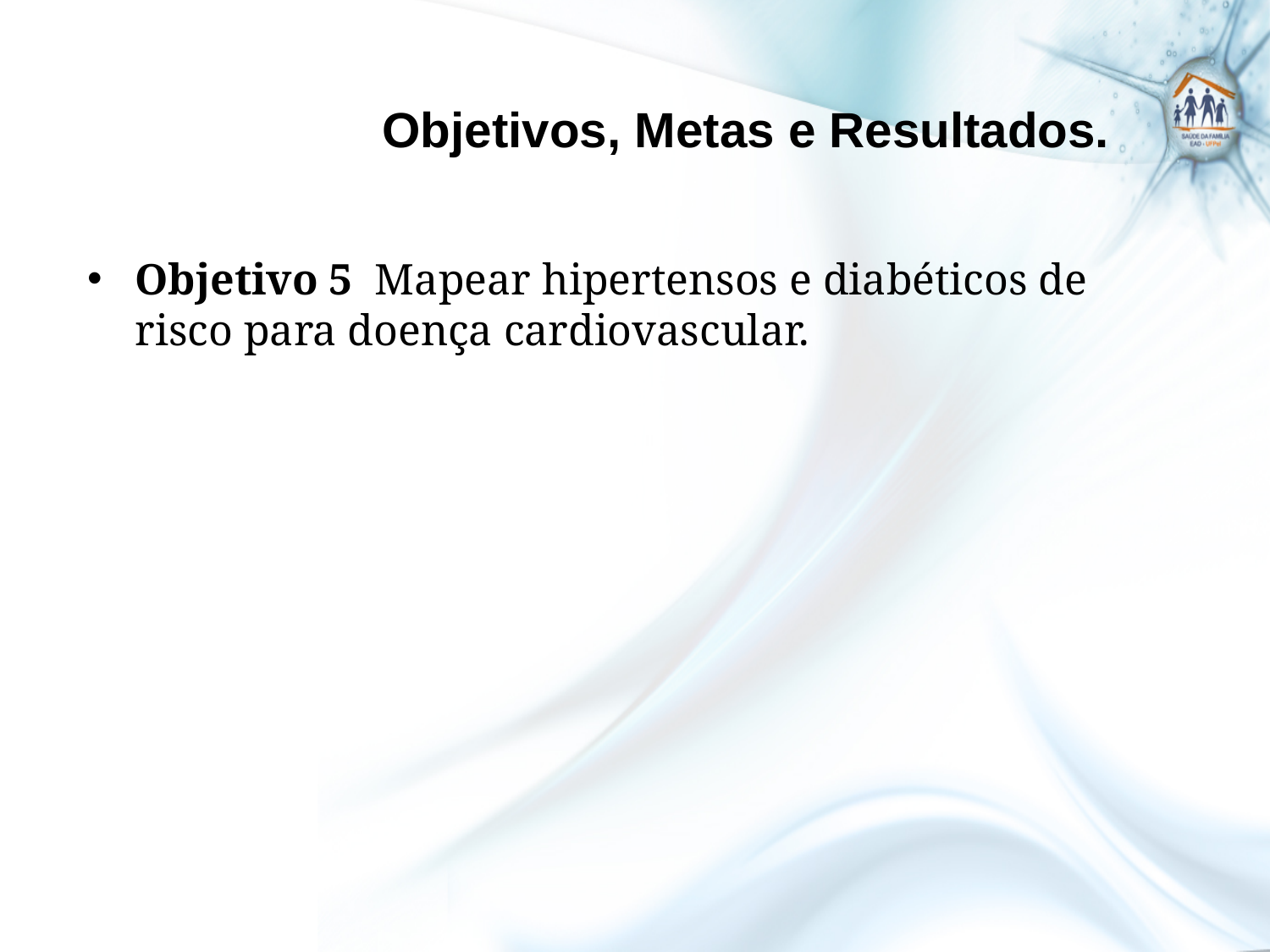

# Objetivos, Metas e Resultados.
Objetivo 5  Mapear hipertensos e diabéticos de risco para doença cardiovascular.